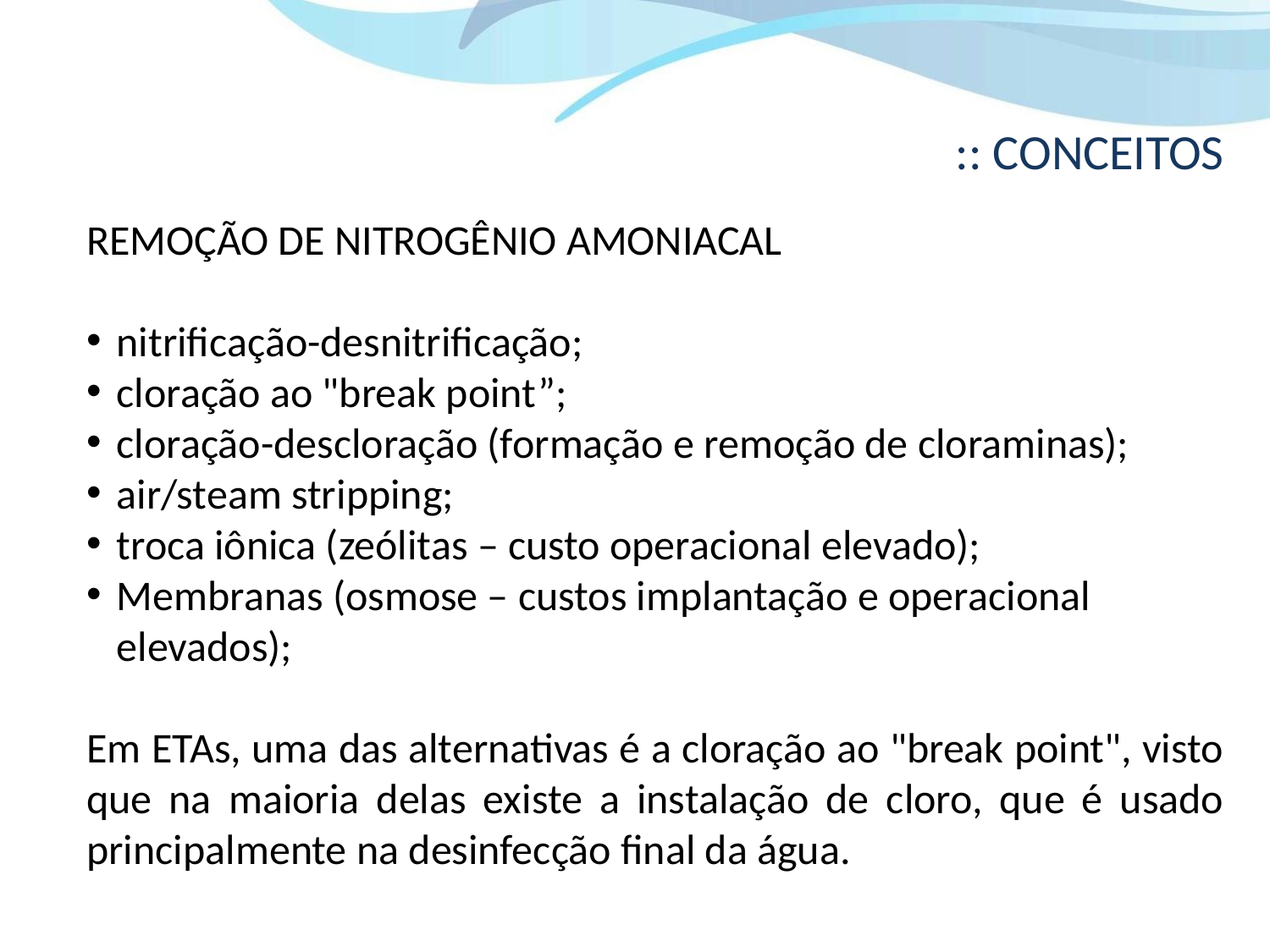

# :: CONCEITOS
REMOÇÃO DE NITROGÊNIO AMONIACAL

nitrificação-desnitrificação;
cloração ao "break point”;
cloração-descloração (formação e remoção de cloraminas);
air/steam stripping;
troca iônica (zeólitas – custo operacional elevado);
Membranas (osmose – custos implantação e operacional elevados);

Em ETAs, uma das alternativas é a cloração ao "break point", visto que na maioria delas existe a instalação de cloro, que é usado principalmente na desinfecção final da água.